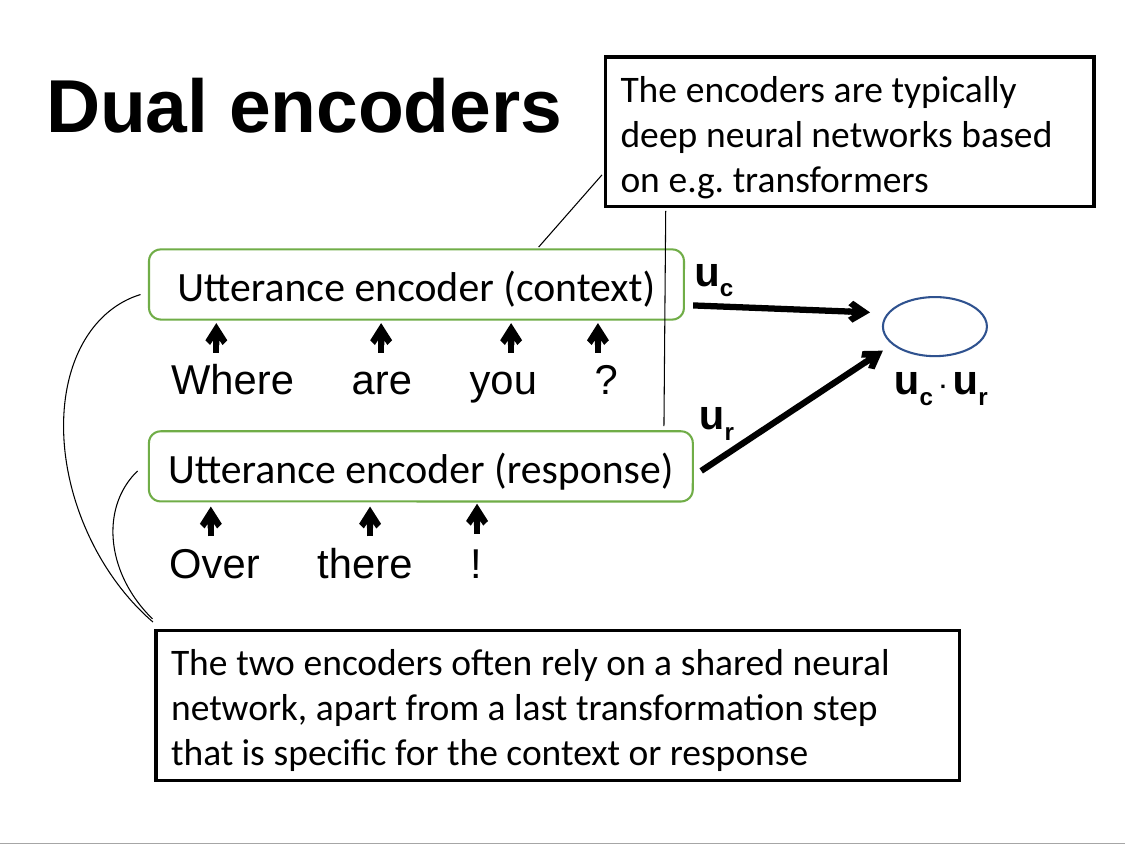

# Dual encoders
The encoders are typically deep neural networks based on e.g. transformers
uc
Utterance encoder (context)

Where     are     you     ?
uc ∙ ur
ur
Utterance encoder (response)
Over     there     !

The two encoders often rely on a shared neural network, apart from a last transformation step that is specific for the context or response